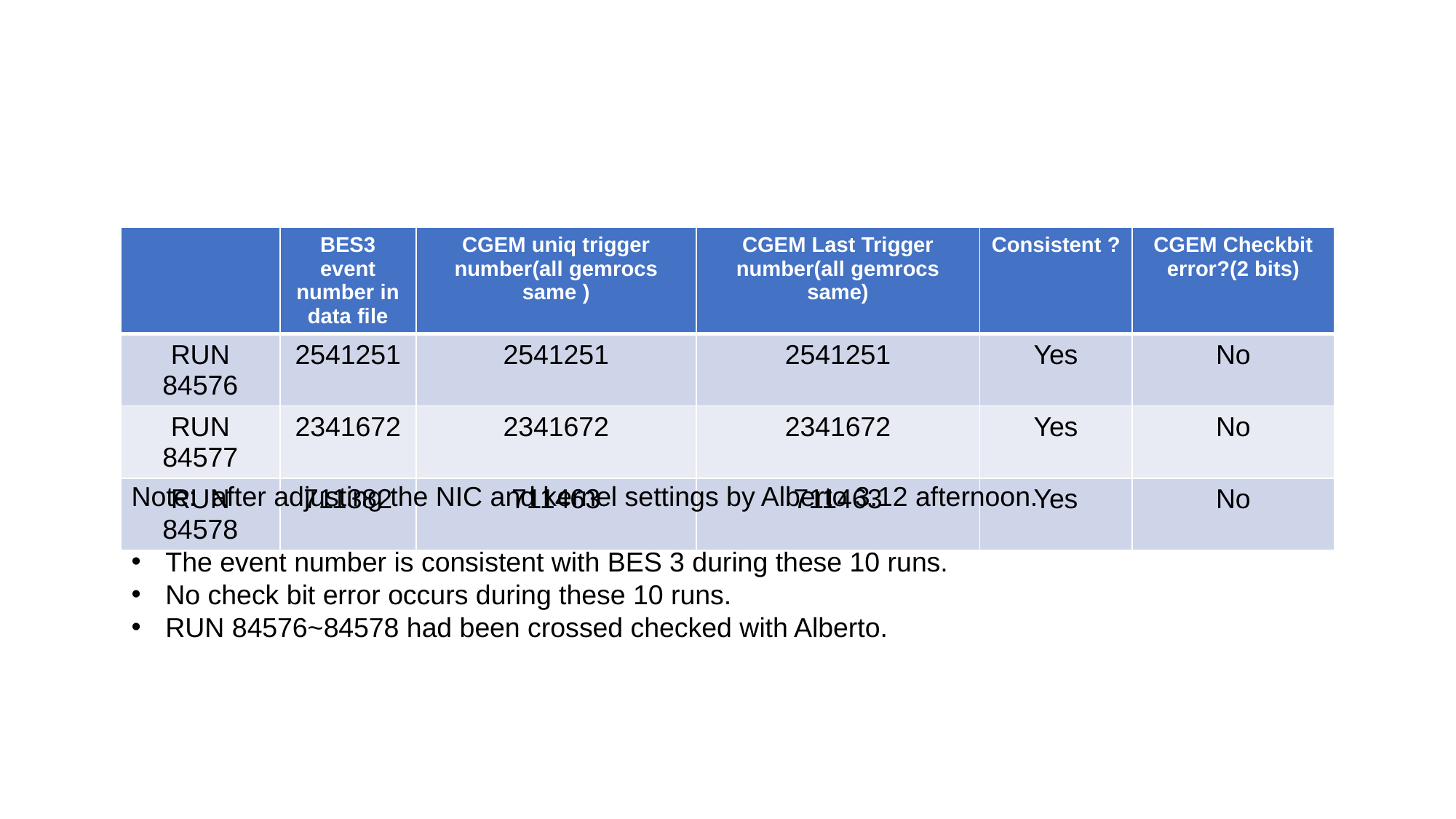

|  | BES3 event number in data file | CGEM uniq trigger number(all gemrocs same ) | CGEM Last Trigger number(all gemrocs same) | Consistent ? | CGEM Checkbit error?(2 bits) |
| --- | --- | --- | --- | --- | --- |
| RUN 84576 | 2541251 | 2541251 | 2541251 | Yes | No |
| RUN 84577 | 2341672 | 2341672 | 2341672 | Yes | No |
| RUN 84578 | 711382 | 711463 | 711463 | Yes | No |
Note:  after adjusting the NIC and kernel settings by Alberto 3.12 afternoon.

The event number is consistent with BES 3 during these 10 runs.
No check bit error occurs during these 10 runs.
RUN 84576~84578 had been crossed checked with Alberto.